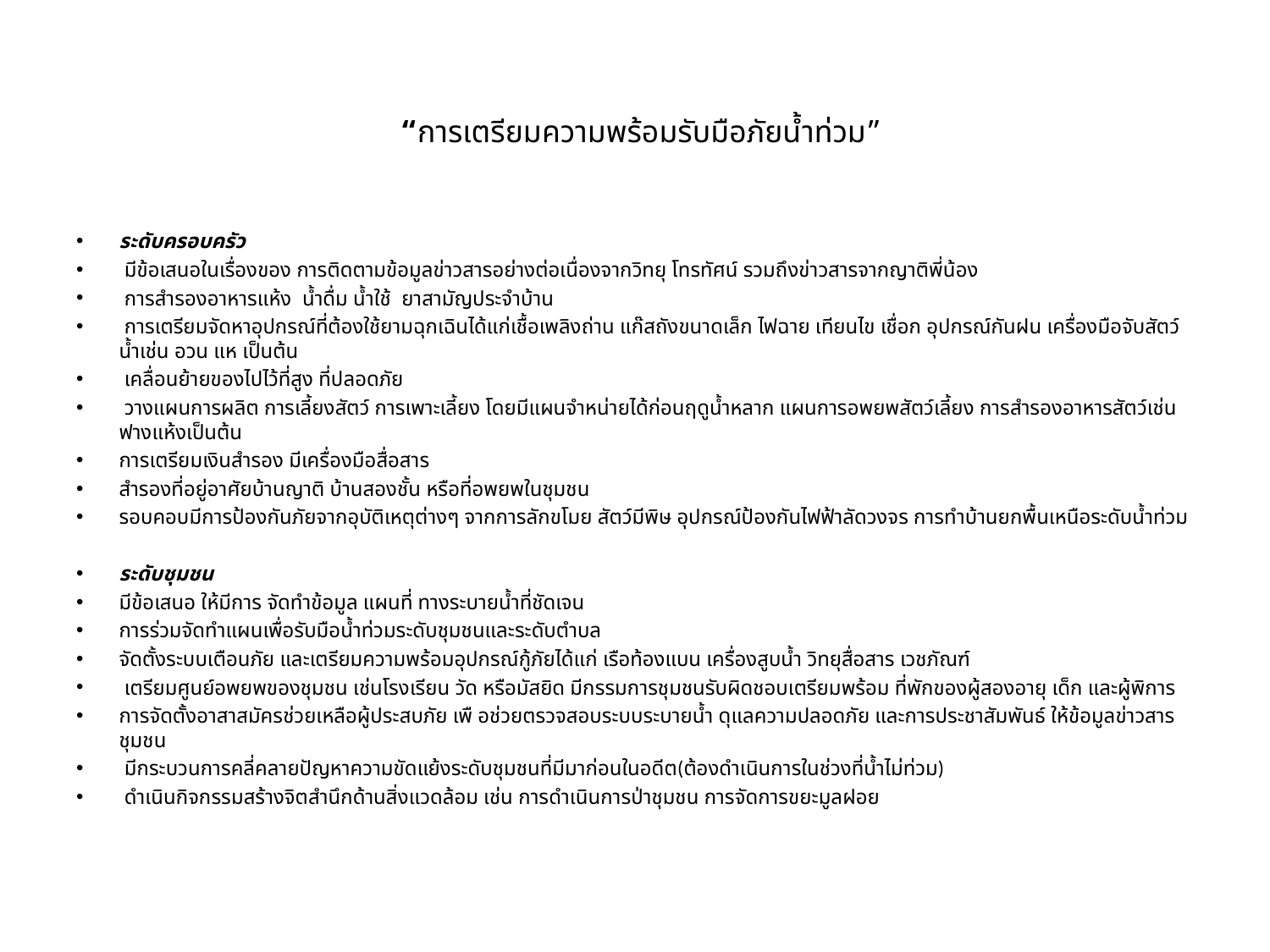

# “การเตรียมความพร้อมรับมือภัยน้ำท่วม”
ระดับครอบครัว
 มีข้อเสนอในเรื่องของ การติดตามข้อมูลข่าวสารอย่างต่อเนื่องจากวิทยุ โทรทัศน์ รวมถึงข่าวสารจากญาติพี่น้อง
 การสำรองอาหารแห้ง  น้ำดื่ม น้ำใช้  ยาสามัญประจำบ้าน
 การเตรียมจัดหาอุปกรณ์ที่ต้องใช้ยามฉุกเฉินได้แก่เชื้อเพลิงถ่าน แก๊สถังขนาดเล็ก ไฟฉาย เทียนไข เชื่อก อุปกรณ์กันฝน เครื่องมือจับสัตว์น้ำเช่น อวน แห เป็นต้น
 เคลื่อนย้ายของไปไว้ที่สูง ที่ปลอดภัย
 วางแผนการผลิต การเลี้ยงสัตว์ การเพาะเลี้ยง โดยมีแผนจำหน่ายได้ก่อนฤดูน้ำหลาก แผนการอพยพสัตว์เลี้ยง การสำรองอาหารสัตว์เช่นฟางแห้งเป็นต้น
การเตรียมเงินสำรอง มีเครื่องมือสื่อสาร
สำรองที่อยู่อาศัยบ้านญาติ บ้านสองชั้น หรือที่อพยพในชุมชน
รอบคอบมีการป้องกันภัยจากอุบัติเหตุต่างๆ จากการลักขโมย สัตว์มีพิษ อุปกรณ์ป้องกันไฟฟ้าลัดวงจร การทำบ้านยกพื้นเหนือระดับน้ำท่วม

ระดับชุมชน
มีข้อเสนอ ให้มีการ จัดทำข้อมูล แผนที่ ทางระบายน้ำที่ชัดเจน
การร่วมจัดทำแผนเพื่อรับมือน้ำท่วมระดับชุมชนและระดับตำบล
จัดตั้งระบบเตือนภัย และเตรียมความพร้อมอุปกรณ์กู้ภัยได้แก่ เรือท้องแบน เครื่องสูบน้ำ วิทยุสื่อสาร เวชภัณฑ์
 เตรียมศูนย์อพยพของชุมชน เช่นโรงเรียน วัด หรือมัสยิด มีกรรมการชุมชนรับผิดชอบเตรียมพร้อม ที่พักของผู้สองอายุ เด็ก และผู้พิการ
การจัดตั้งอาสาสมัครช่วยเหลือผู้ประสบภัย เพื อช่วยตรวจสอบระบบระบายน้ำ ดุแลความปลอดภัย และการประชาสัมพันธ์ ให้ข้อมูลข่าวสารชุมชน
 มีกระบวนการคลี่คลายปัญหาความขัดแย้งระดับชุมชนที่มีมาก่อนในอดีต(ต้องดำเนินการในช่วงที่น้ำไม่ท่วม)
 ดำเนินกิจกรรมสร้างจิตสำนึกด้านสิ่งแวดล้อม เช่น การดำเนินการป่าชุมชน การจัดการขยะมูลฝอย